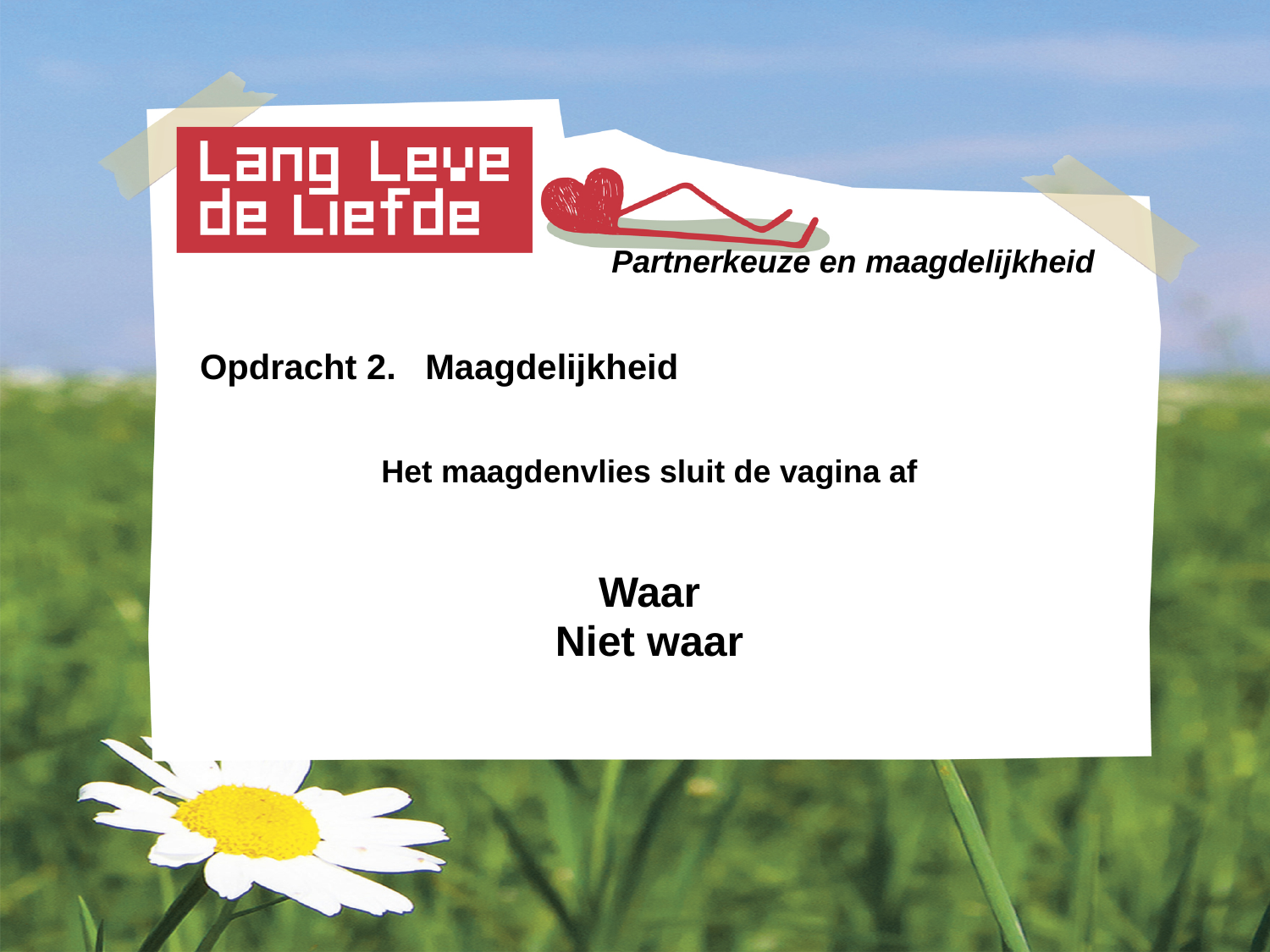

Partnerkeuze en maagdelijkheid
Opdracht 2.   Maagdelijkheid

Het maagdenvlies sluit de vagina af

Waar
Niet waar